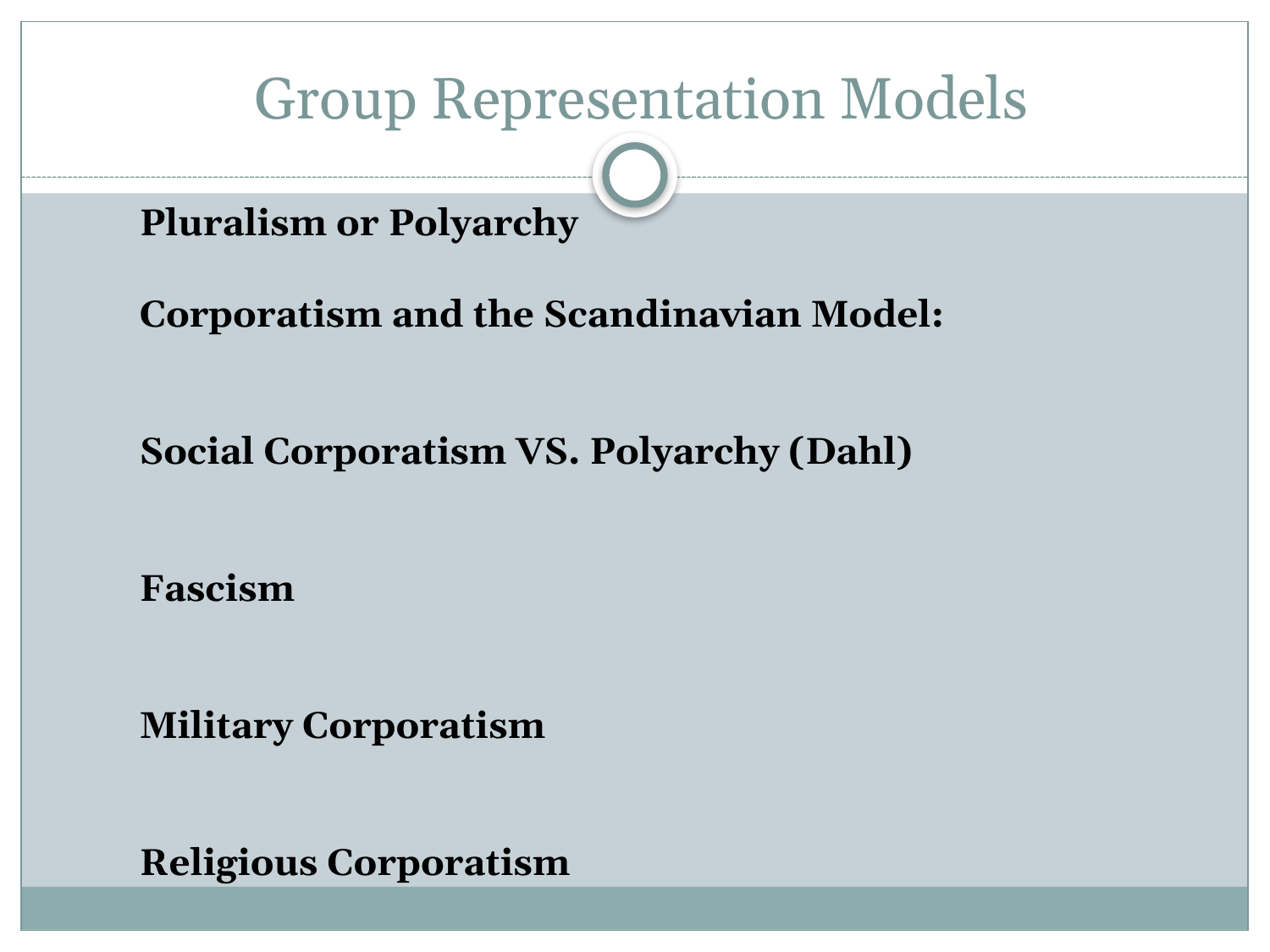

# Group Representation Models
Pluralism or Polyarchy

Corporatism and the Scandinavian Model:

Social Corporatism VS. Polyarchy (Dahl)

Fascism

Military Corporatism

Religious Corporatism